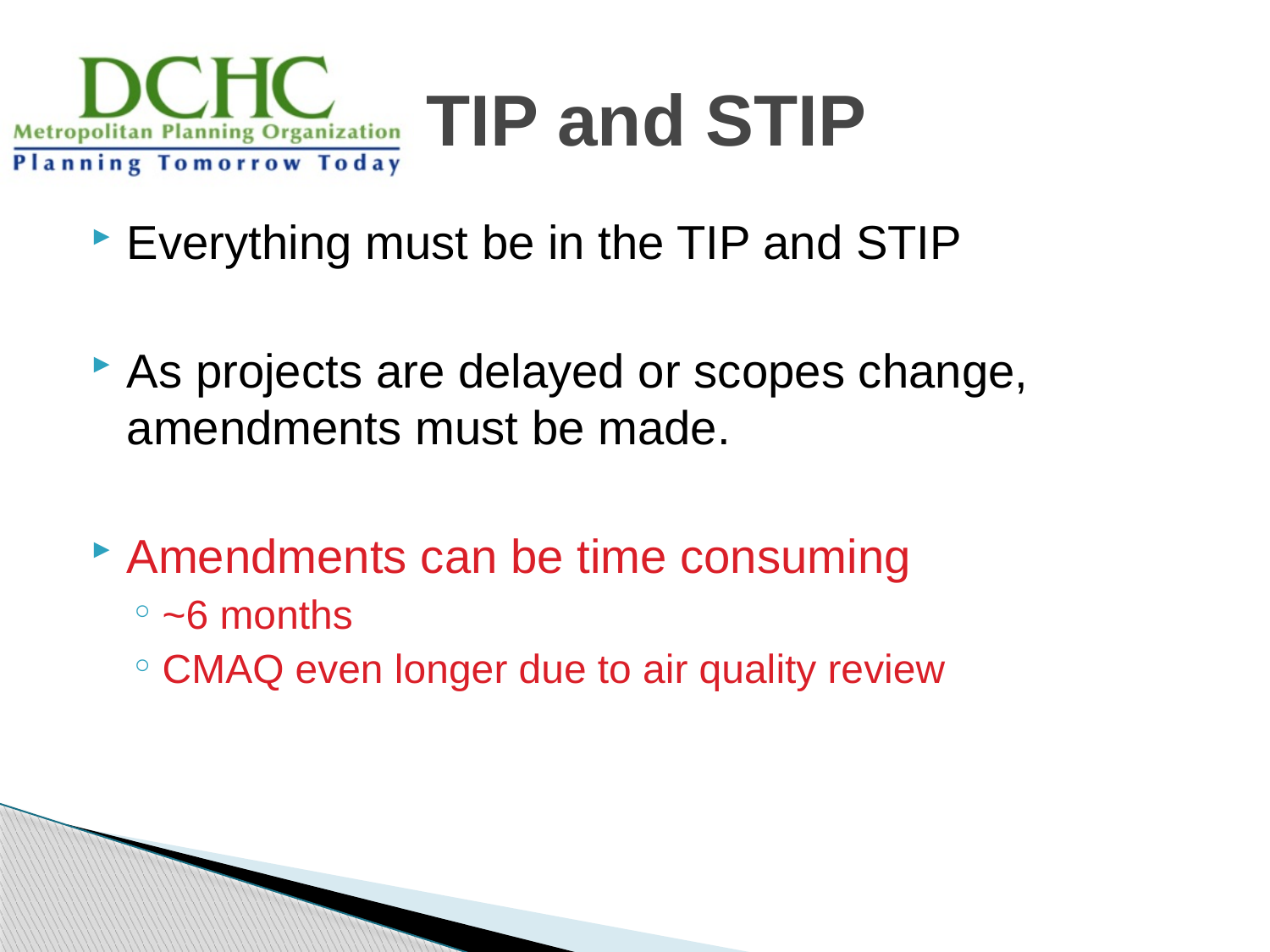

# TIP and STIP
Everything must be in the TIP and STIP

As projects are delayed or scopes change, amendments must be made.

Amendments can be time consuming
~6 months
CMAQ even longer due to air quality review